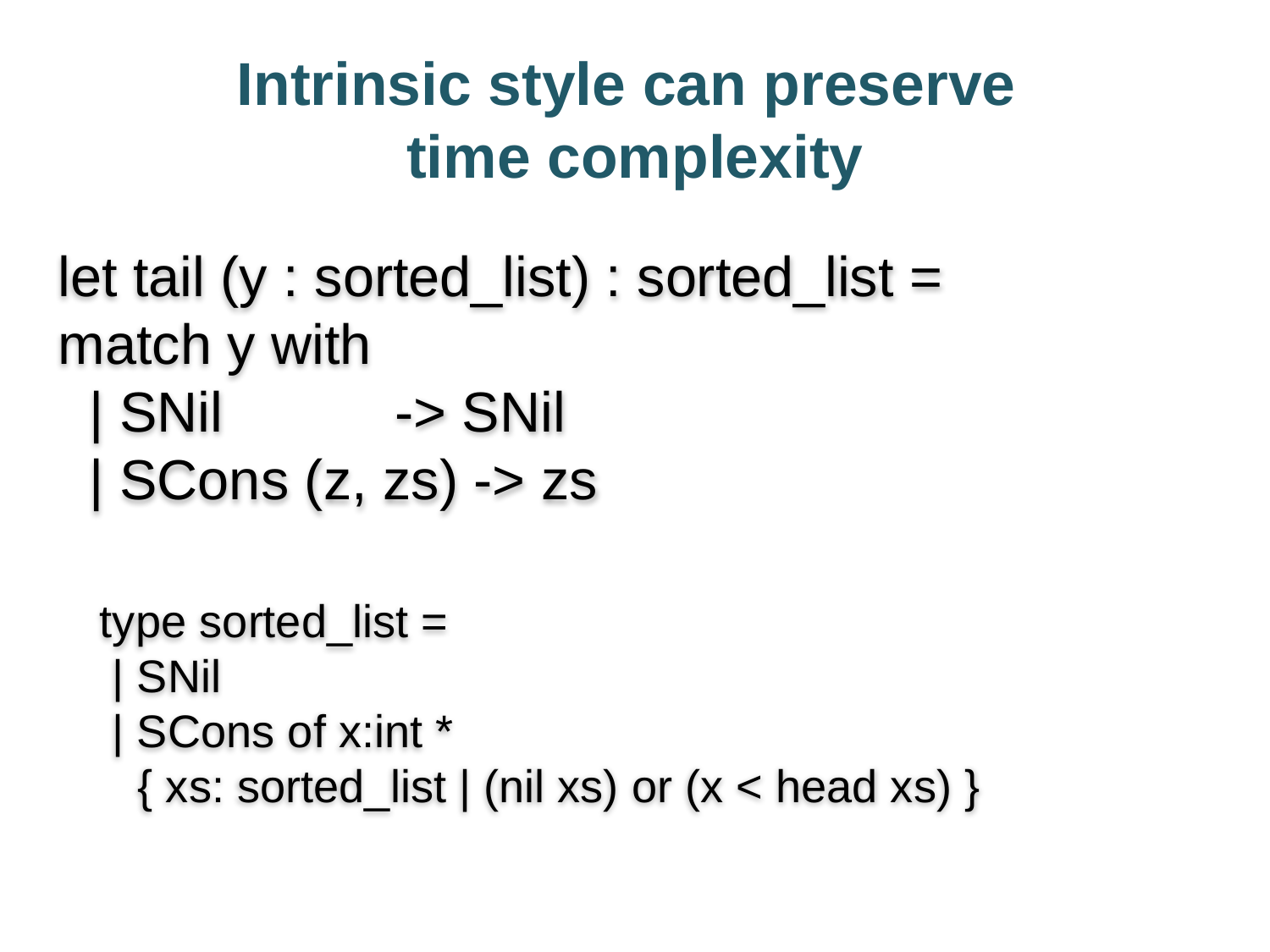

# Intrinsic style can preserve time complexity
let tail (y : sorted_list) : sorted_list =
match y with
  | SNil           -> SNil
  | SCons (z, zs) -> zs
type sorted_list =
 | SNil
 | SCons of x:int *
   { xs: sorted_list | (nil xs) or (x < head xs) }